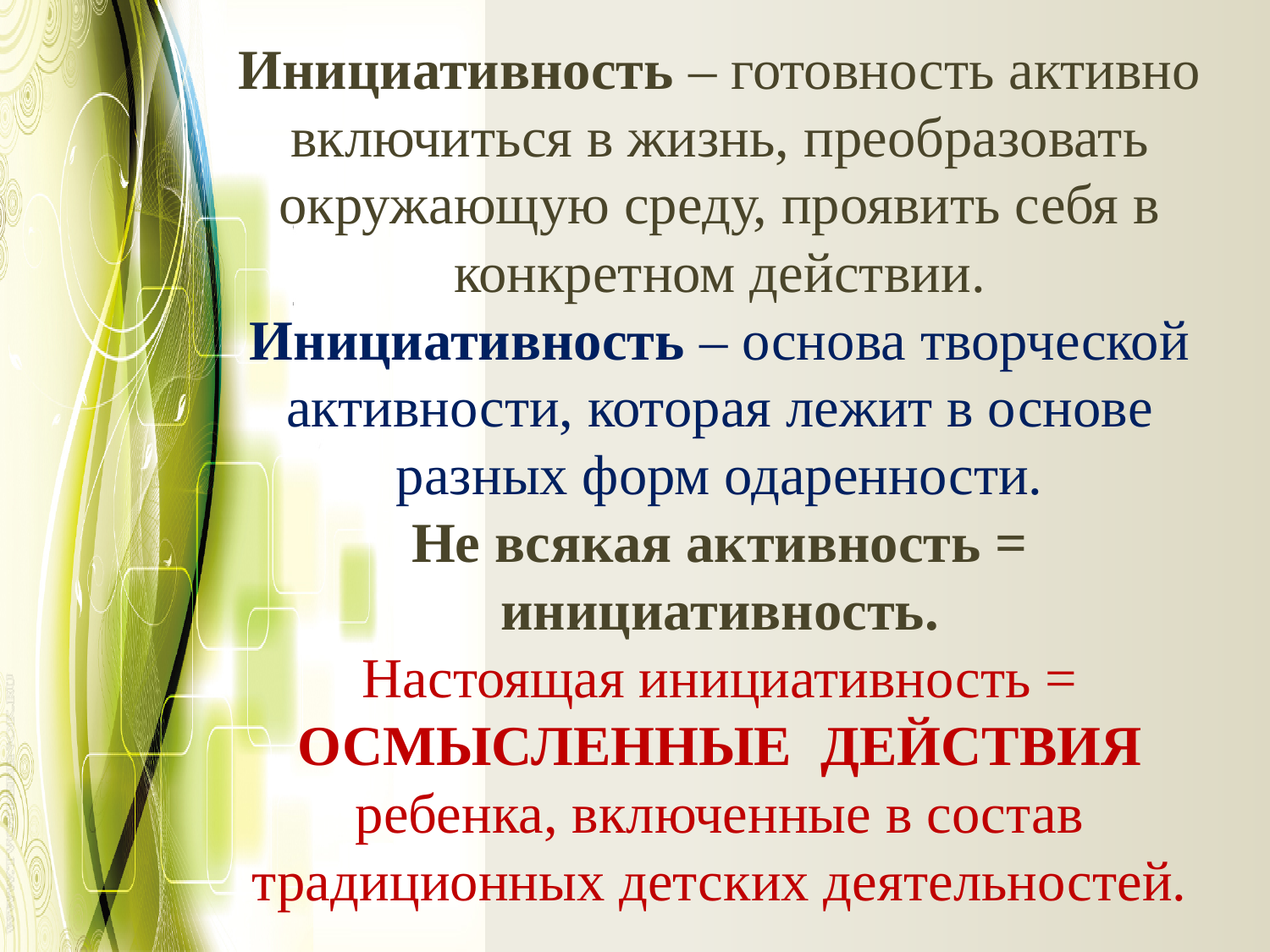

Инициативность – готовность активно включиться в жизнь, преобразовать окружающую среду, проявить себя в конкретном действии.
Инициативность – основа творческой активности, которая лежит в основе разных форм одаренности.
Не всякая активность = инициативность.
Настоящая инициативность = ОСМЫСЛЕННЫЕ  ДЕЙСТВИЯ ребенка, включенные в состав традиционных детских деятельностей.